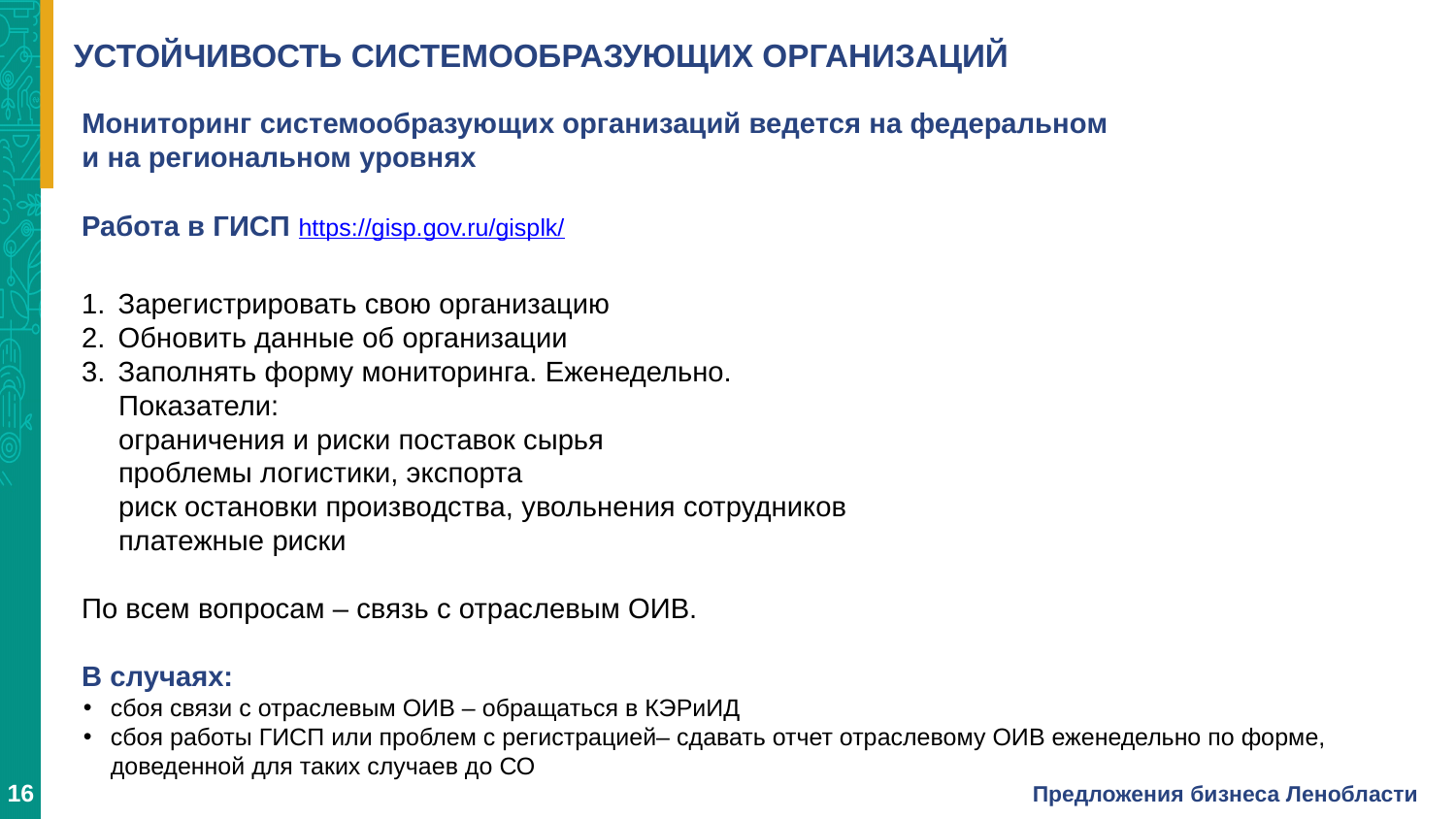

# УСТОЙЧИВОСТЬ СИСТЕМООБРАЗУЮЩИХ ОРГАНИЗАЦИЙ
Мониторинг системообразующих организаций ведется на федеральном
и на региональном уровнях
Работа в ГИСП https://gisp.gov.ru/gisplk/

Зарегистрировать свою организацию
Обновить данные об организации
Заполнять форму мониторинга. Еженедельно.
 Показатели:
 ограничения и риски поставок сырья
 проблемы логистики, экспорта
 риск остановки производства, увольнения сотрудников
 платежные риски

По всем вопросам – связь с отраслевым ОИВ.

В случаях:
сбоя связи с отраслевым ОИВ – обращаться в КЭРиИД
сбоя работы ГИСП или проблем с регистрацией– сдавать отчет отраслевому ОИВ еженедельно по форме, доведенной для таких случаев до СО
16
Предложения бизнеса Ленобласти